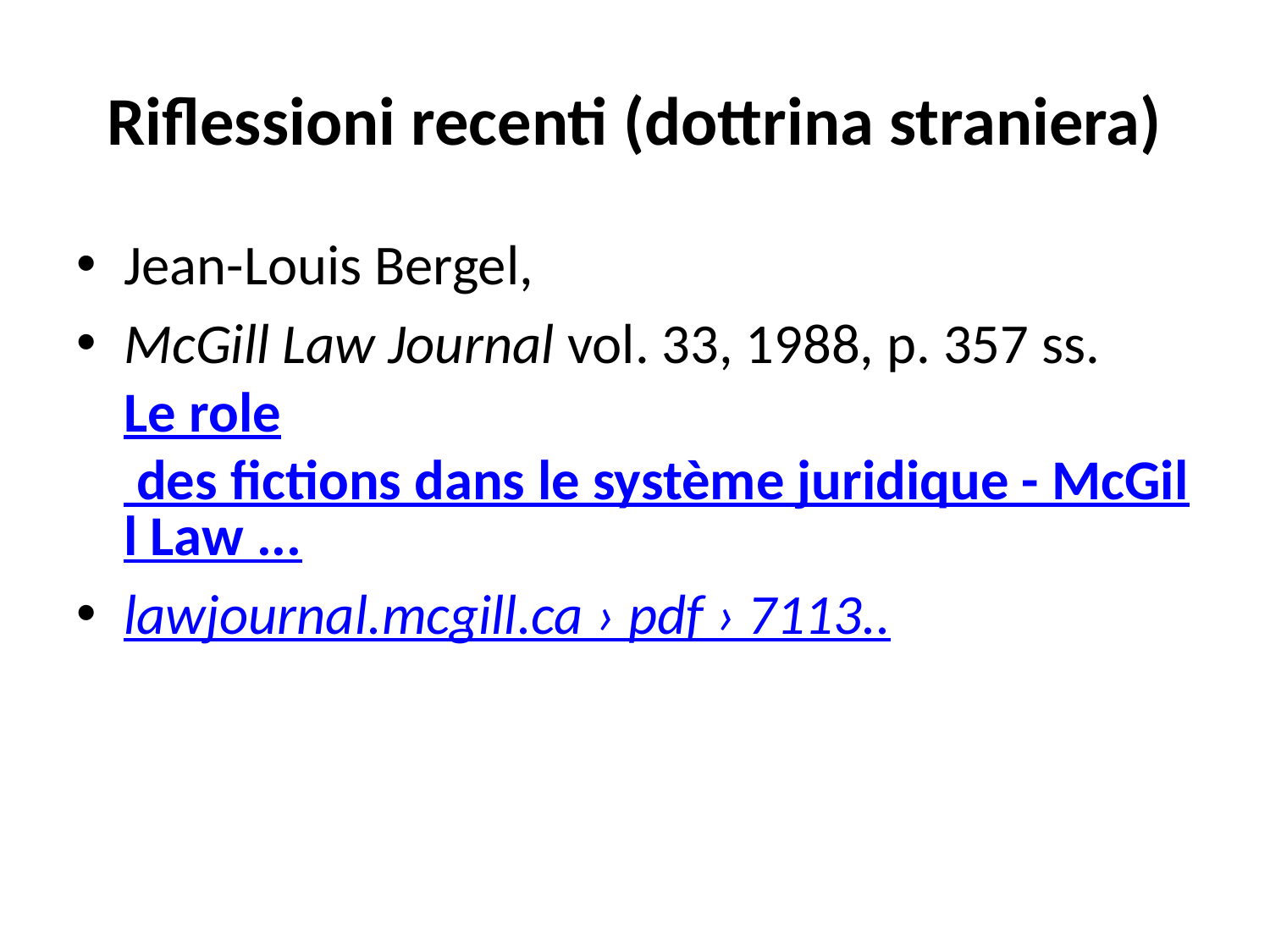

# Riflessioni recenti (dottrina straniera)
Jean-Louis Bergel,
McGill Law Journal vol. 33, 1988, p. 357 ss.
Le role des fictions dans le système juridique - McGill Law ...
lawjournal.mcgill.ca › pdf › 7113..